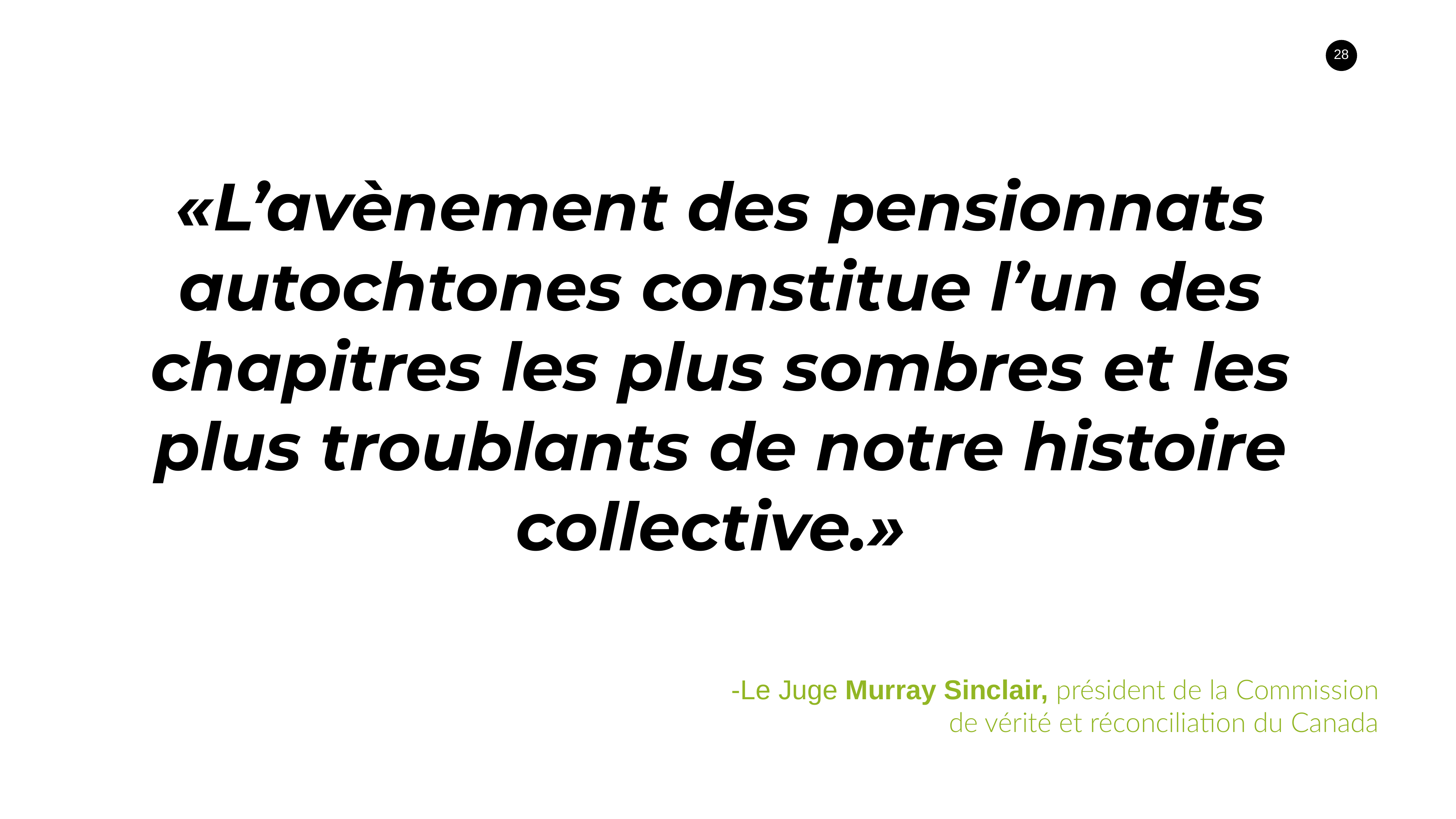

«L’avènement des pensionnats autochtones constitue l’un des chapitres les plus sombres et les plus troublants de notre histoire collective.»

-Le Juge Murray Sinclair, président de la Commission
de vérité et réconciliation du Canada